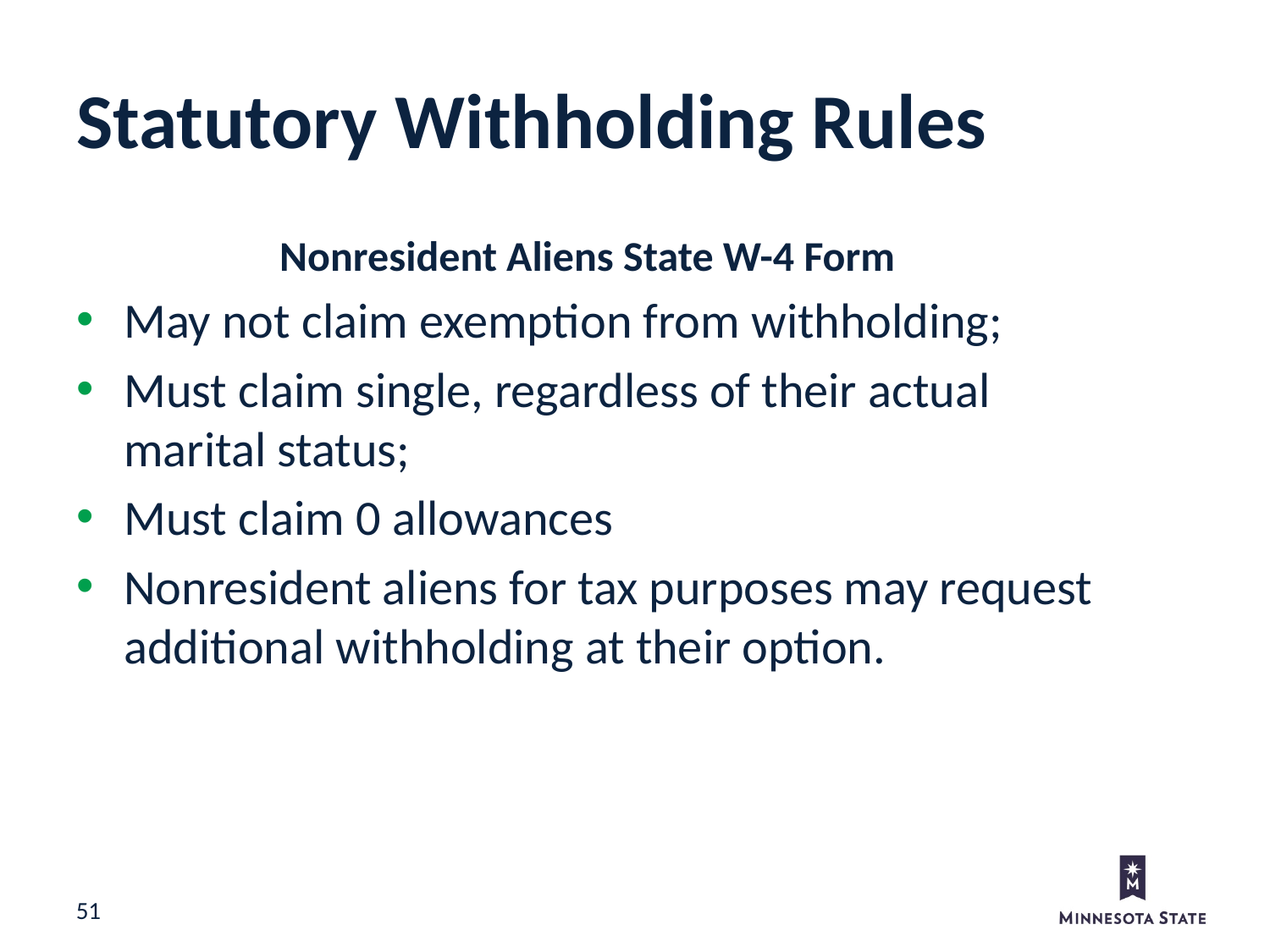

Statutory Withholding Rules
Nonresident Aliens State W-4 Form
May not claim exemption from withholding;
Must claim single, regardless of their actual marital status;
Must claim 0 allowances
Nonresident aliens for tax purposes may request additional withholding at their option.